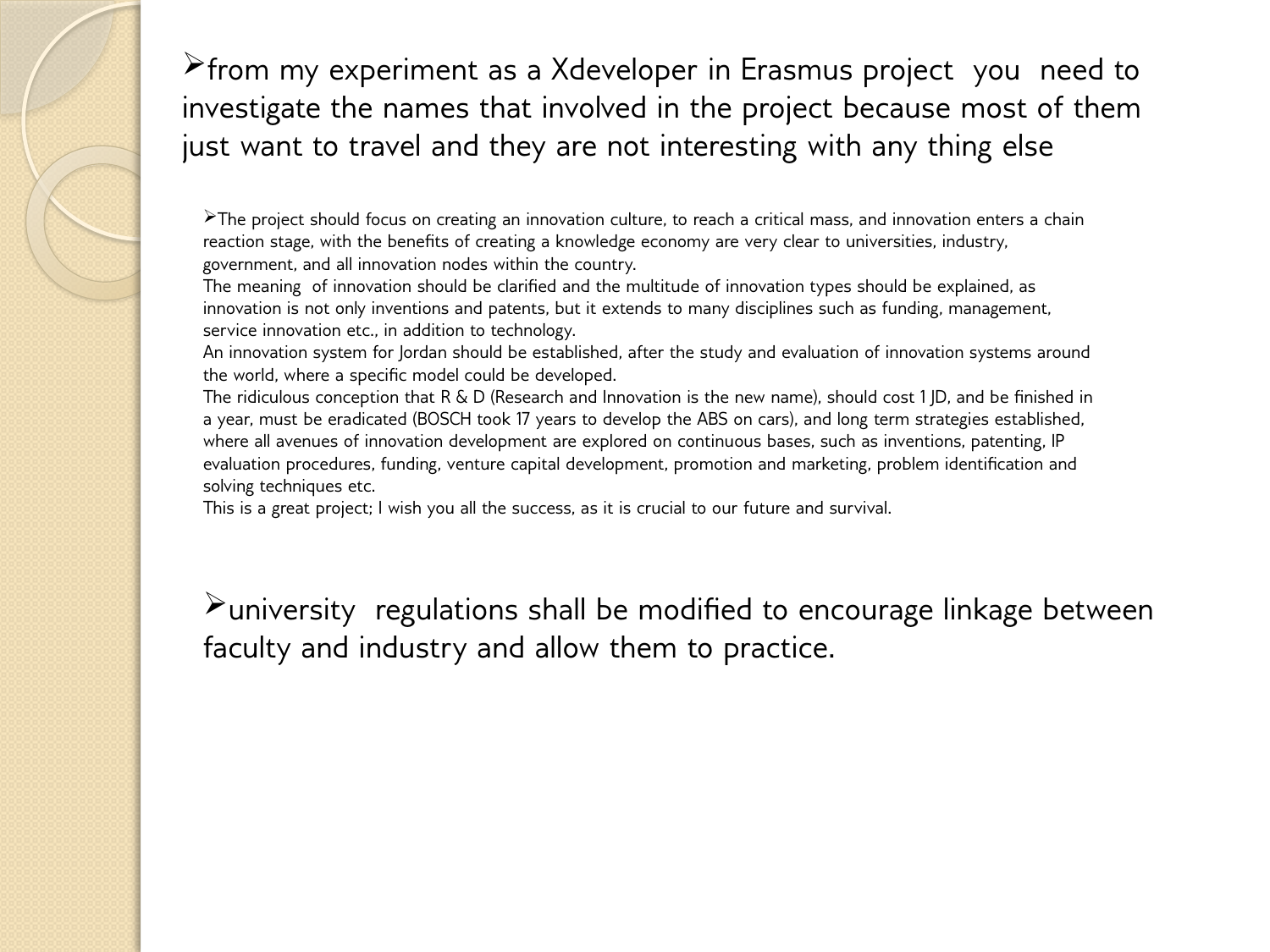

from my experiment as a Xdeveloper in Erasmus project  you  need to investigate the names that involved in the project because most of them just want to travel and they are not interesting with any thing else
The project should focus on creating an innovation culture, to reach a critical mass, and innovation enters a chain reaction stage, with the benefits of creating a knowledge economy are very clear to universities, industry, government, and all innovation nodes within the country.
The meaning  of innovation should be clarified and the multitude of innovation types should be explained, as innovation is not only inventions and patents, but it extends to many disciplines such as funding, management, service innovation etc., in addition to technology.
An innovation system for Jordan should be established, after the study and evaluation of innovation systems around the world, where a specific model could be developed.
The ridiculous conception that R & D (Research and Innovation is the new name), should cost 1 JD, and be finished in a year, must be eradicated (BOSCH took 17 years to develop the ABS on cars), and long term strategies established, where all avenues of innovation development are explored on continuous bases, such as inventions, patenting, IP evaluation procedures, funding, venture capital development, promotion and marketing, problem identification and solving techniques etc.
This is a great project; I wish you all the success, as it is crucial to our future and survival.
university  regulations shall be modified to encourage linkage between faculty and industry and allow them to practice.